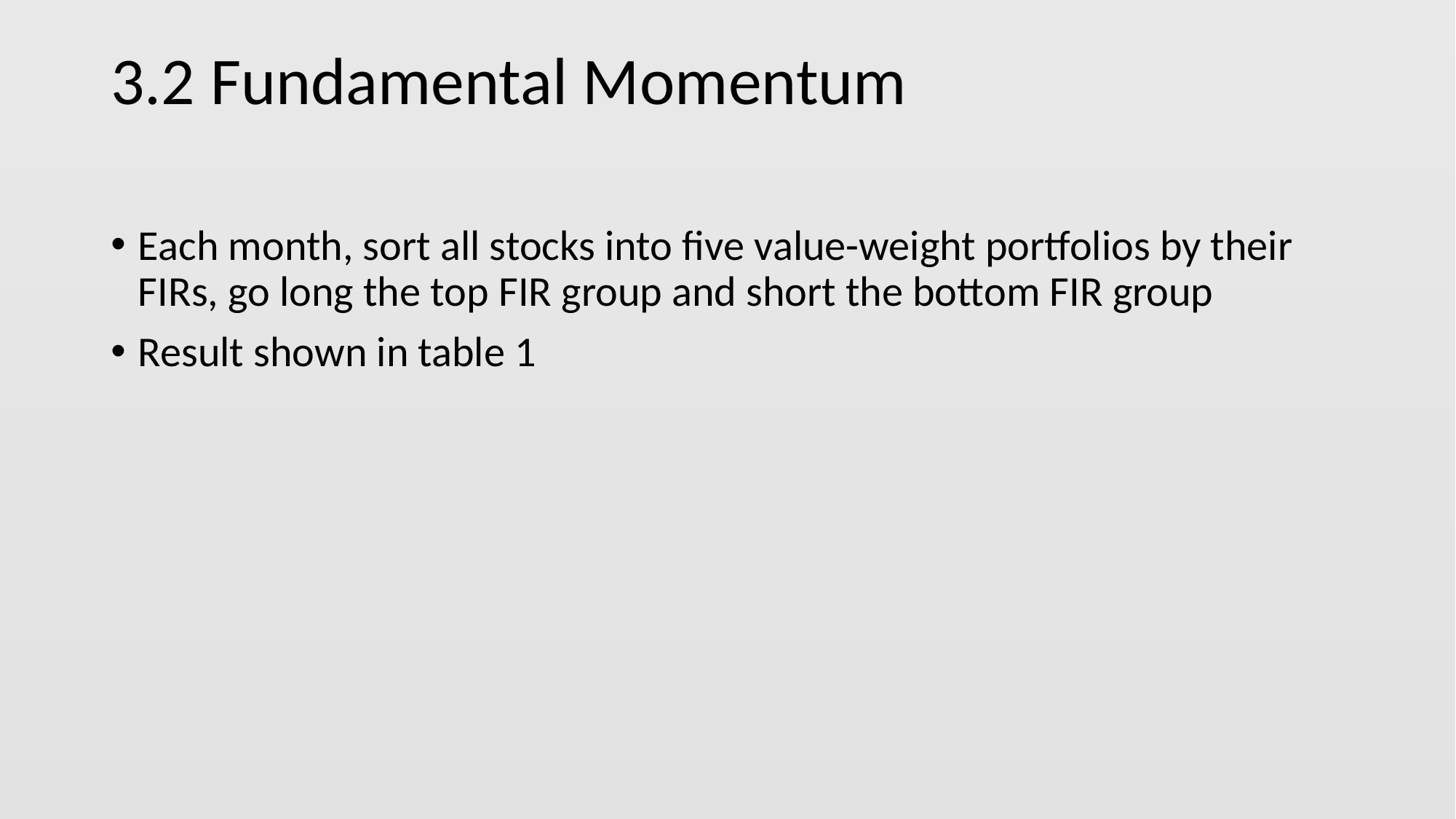

# 3.2 Fundamental Momentum
Each month, sort all stocks into five value-weight portfolios by their FIRs, go long the top FIR group and short the bottom FIR group
Result shown in table 1